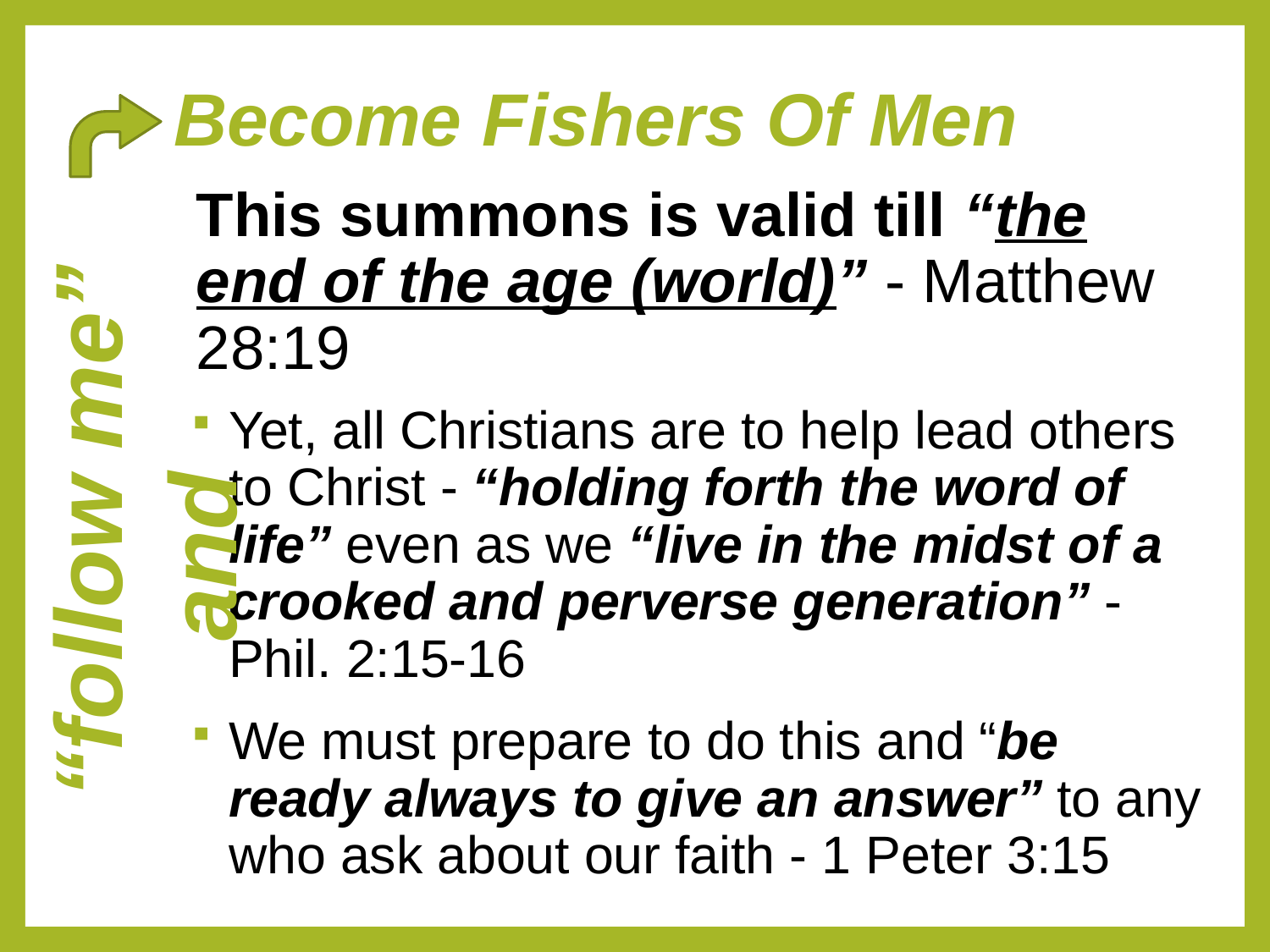

# Become Fishers Of Men

This summons is valid till “the end of the age (world)” - Matthew 28:19
Yet, all Christians are to help lead others to Christ - “holding forth the word of life” even as we “live in the midst of a crooked and perverse generation” - Phil. 2:15-16
We must prepare to do this and “be ready always to give an answer” to any who ask about our faith - 1 Peter 3:15
 “follow me” and